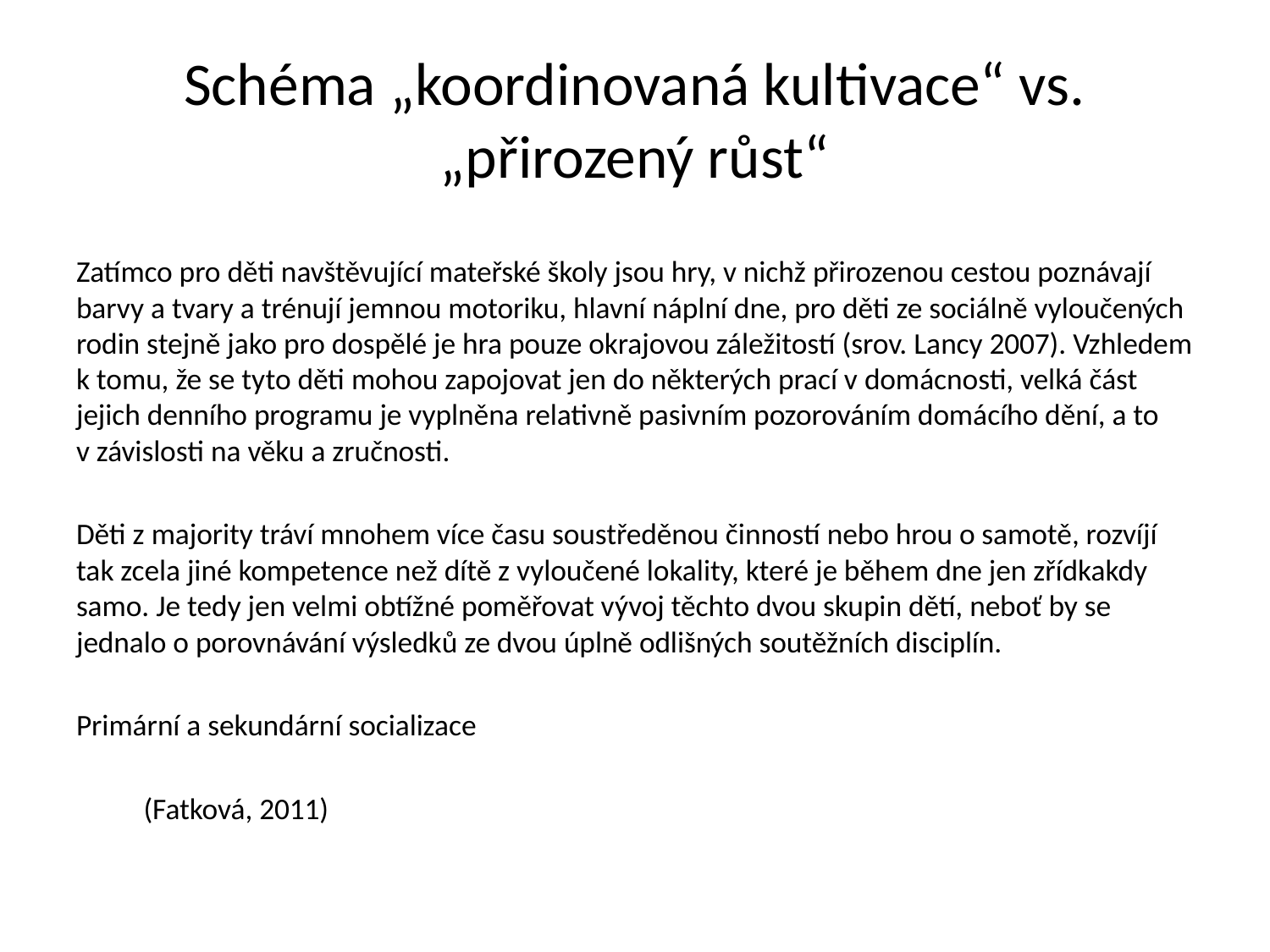

# Schéma „koordinovaná kultivace“ vs. „přirozený růst“
Zatímco pro děti navštěvující mateřské školy jsou hry, v nichž přirozenou cestou poznávají barvy a tvary a trénují jemnou motoriku, hlavní náplní dne, pro děti ze sociálně vyloučených rodin stejně jako pro dospělé je hra pouze okrajovou záležitostí (srov. Lancy 2007). Vzhledem k tomu, že se tyto děti mohou zapojovat jen do některých prací v domácnosti, velká část jejich denního programu je vyplněna relativně pasivním pozorováním domácího dění, a to v závislosti na věku a zručnosti.

Děti z majority tráví mnohem více času soustředěnou činností nebo hrou o samotě, rozvíjí tak zcela jiné kompetence než dítě z vyloučené lokality, které je během dne jen zřídkakdy samo. Je tedy jen velmi obtížné poměřovat vývoj těchto dvou skupin dětí, neboť by se jednalo o porovnávání výsledků ze dvou úplně odlišných soutěžních disciplín.

Primární a sekundární socializace

						(Fatková, 2011)